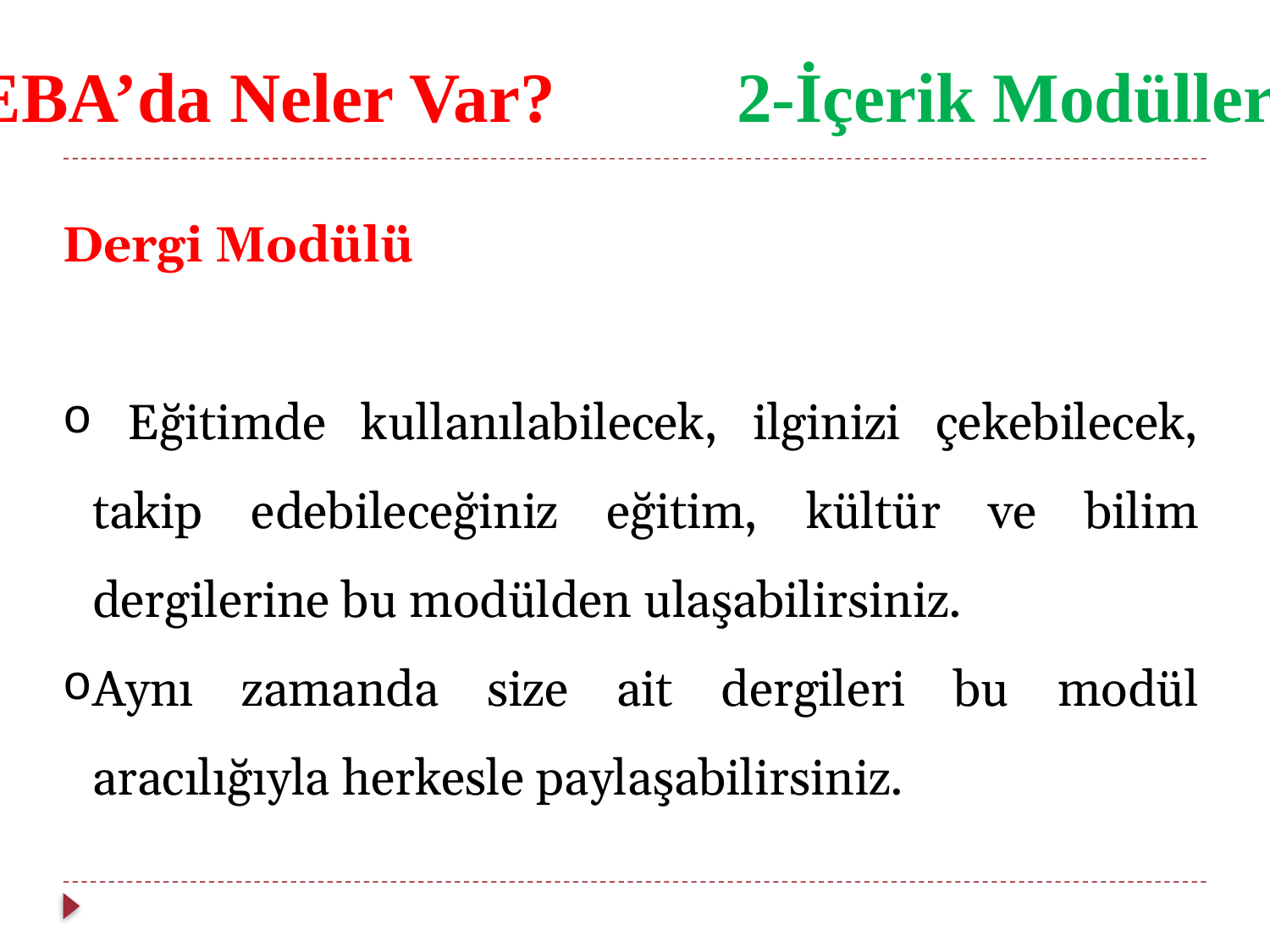

EBA’da Neler Var?		2-İçerik Modülleri
Dergi Modülü

 Eğitimde kullanılabilecek, ilginizi çekebilecek, takip edebileceğiniz eğitim, kültür ve bilim dergilerine bu modülden ulaşabilirsiniz.
Aynı zamanda size ait dergileri bu modül aracılığıyla herkesle paylaşabilirsiniz.